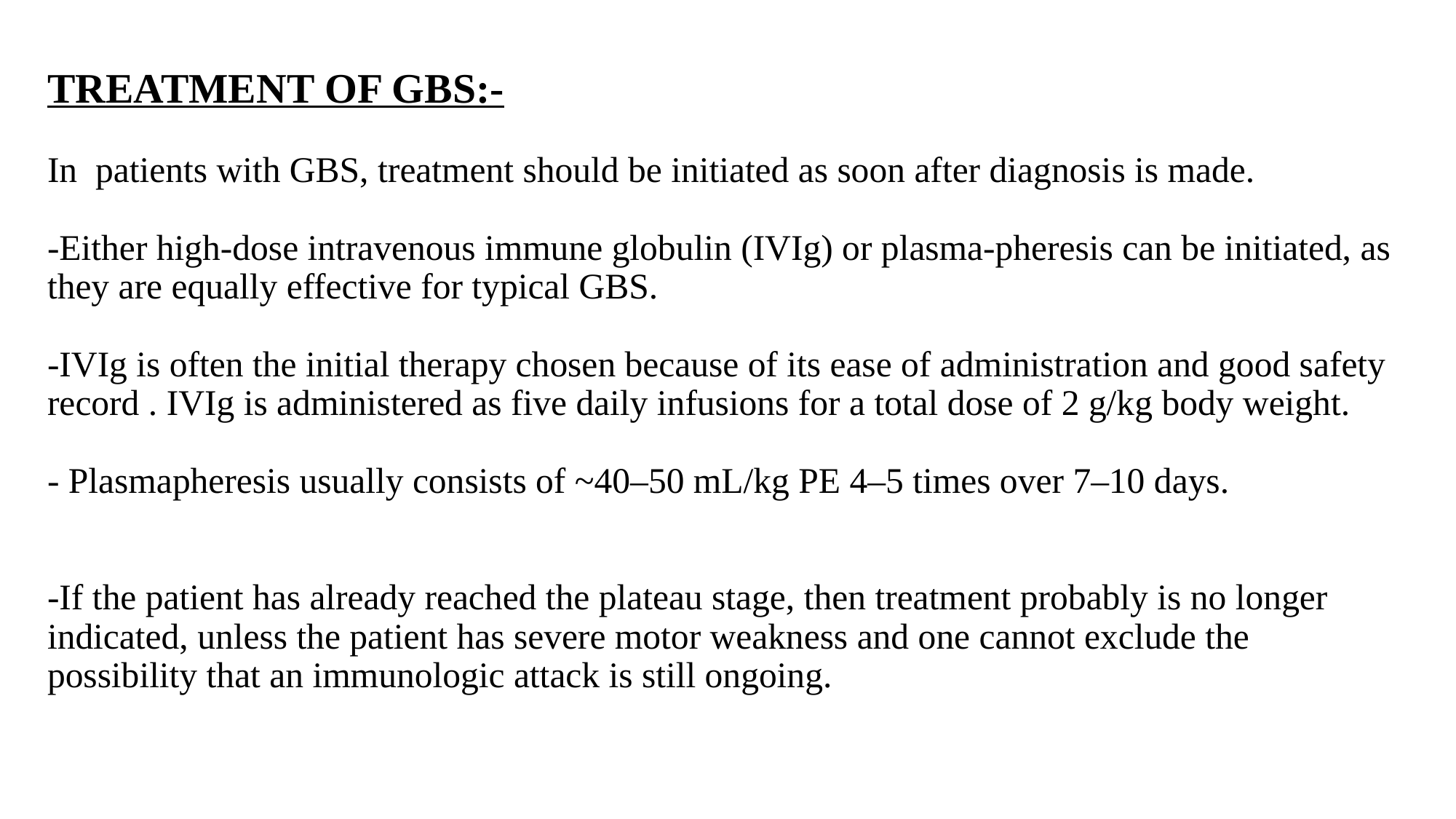

# TREATMENT OF GBS:- In  patients with GBS, treatment should be initiated as soon after diagnosis is made. -Either high-dose intravenous immune globulin (IVIg) or plasma-pheresis can be initiated, as they are equally effective for typical GBS. -IVIg is often the initial therapy chosen because of its ease of administration and good safety record . IVIg is administered as five daily infusions for a total dose of 2 g/kg body weight. - Plasmapheresis usually consists of ~40–50 mL/kg PE 4–5 times over 7–10 days. -If the patient has already reached the plateau stage, then treatment probably is no longer indicated, unless the patient has severe motor weakness and one cannot exclude the possibility that an immunologic attack is still ongoing.